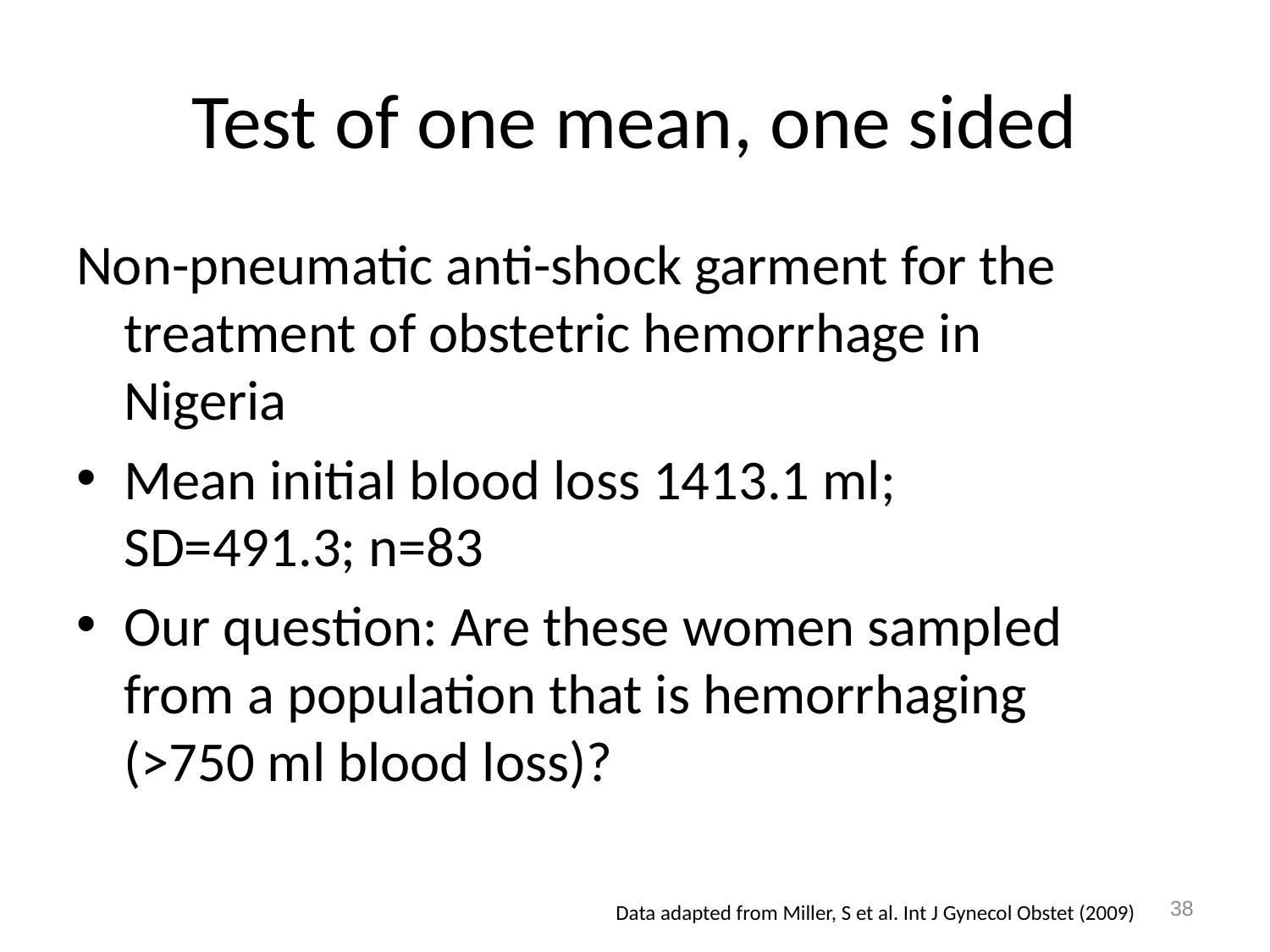

# Test of one mean, one sided
Non-pneumatic anti-shock garment for the treatment of obstetric hemorrhage in Nigeria
Mean initial blood loss 1413.1 ml; SD=491.3; n=83
Our question: Are these women sampled from a population that is hemorrhaging (>750 ml blood loss)?

38
Data adapted from Miller, S et al. Int J Gynecol Obstet (2009)